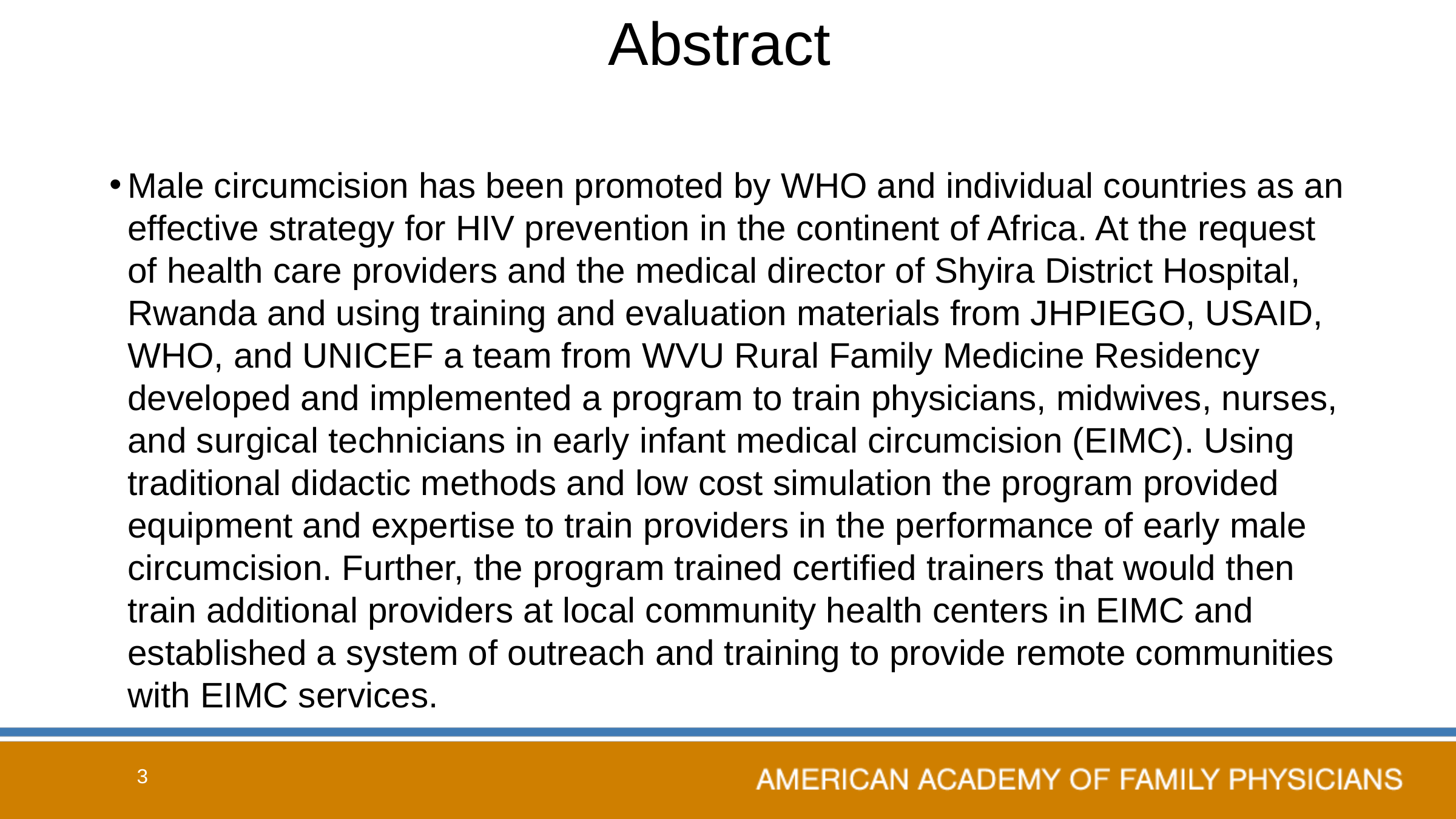

# Abstract
Male circumcision has been promoted by WHO and individual countries as an effective strategy for HIV prevention in the continent of Africa. At the request of health care providers and the medical director of Shyira District Hospital, Rwanda and using training and evaluation materials from JHPIEGO, USAID, WHO, and UNICEF a team from WVU Rural Family Medicine Residency developed and implemented a program to train physicians, midwives, nurses, and surgical technicians in early infant medical circumcision (EIMC). Using traditional didactic methods and low cost simulation the program provided equipment and expertise to train providers in the performance of early male circumcision. Further, the program trained certified trainers that would then train additional providers at local community health centers in EIMC and established a system of outreach and training to provide remote communities with EIMC services.

3